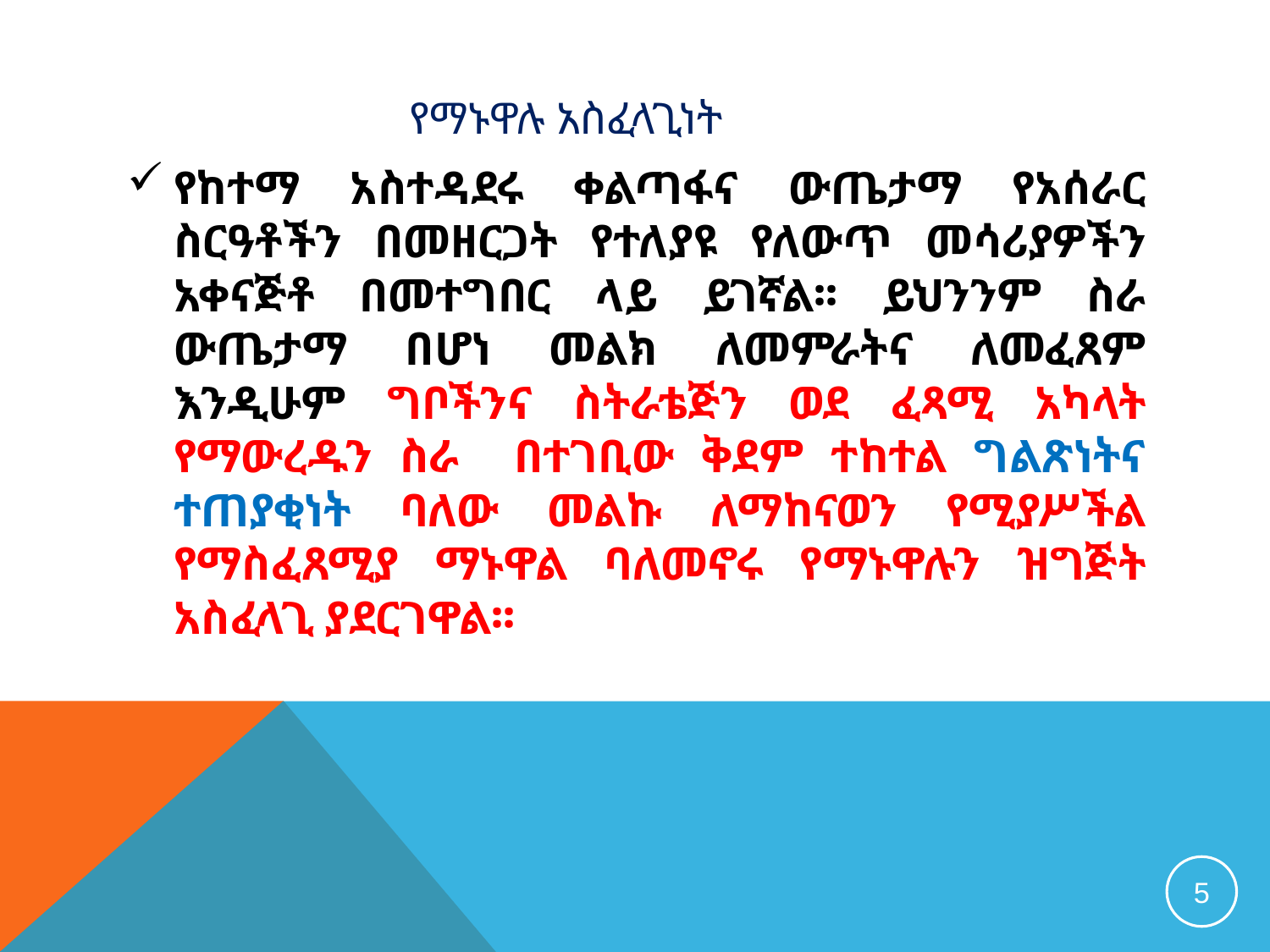

# የማኑዋሉ አስፈላጊነት
የከተማ አስተዳደሩ ቀልጣፋና ውጤታማ የአሰራር ስርዓቶችን በመዘርጋት የተለያዩ የለውጥ መሳሪያዎችን አቀናጅቶ በመተግበር ላይ ይገኛል፡፡ ይህንንም ስራ ውጤታማ በሆነ መልክ ለመምራትና ለመፈጸም እንዲሁም ግቦችንና ስትራቴጅን ወደ ፈጻሚ አካላት የማውረዱን ስራ  በተገቢው ቅደም ተከተል ግልጽነትና ተጠያቂነት ባለው መልኩ ለማከናወን የሚያሥችል የማስፈጸሚያ ማኑዋል ባለመኖሩ የማኑዋሉን ዝግጅት አስፈላጊ ያደርገዋል፡፡

5